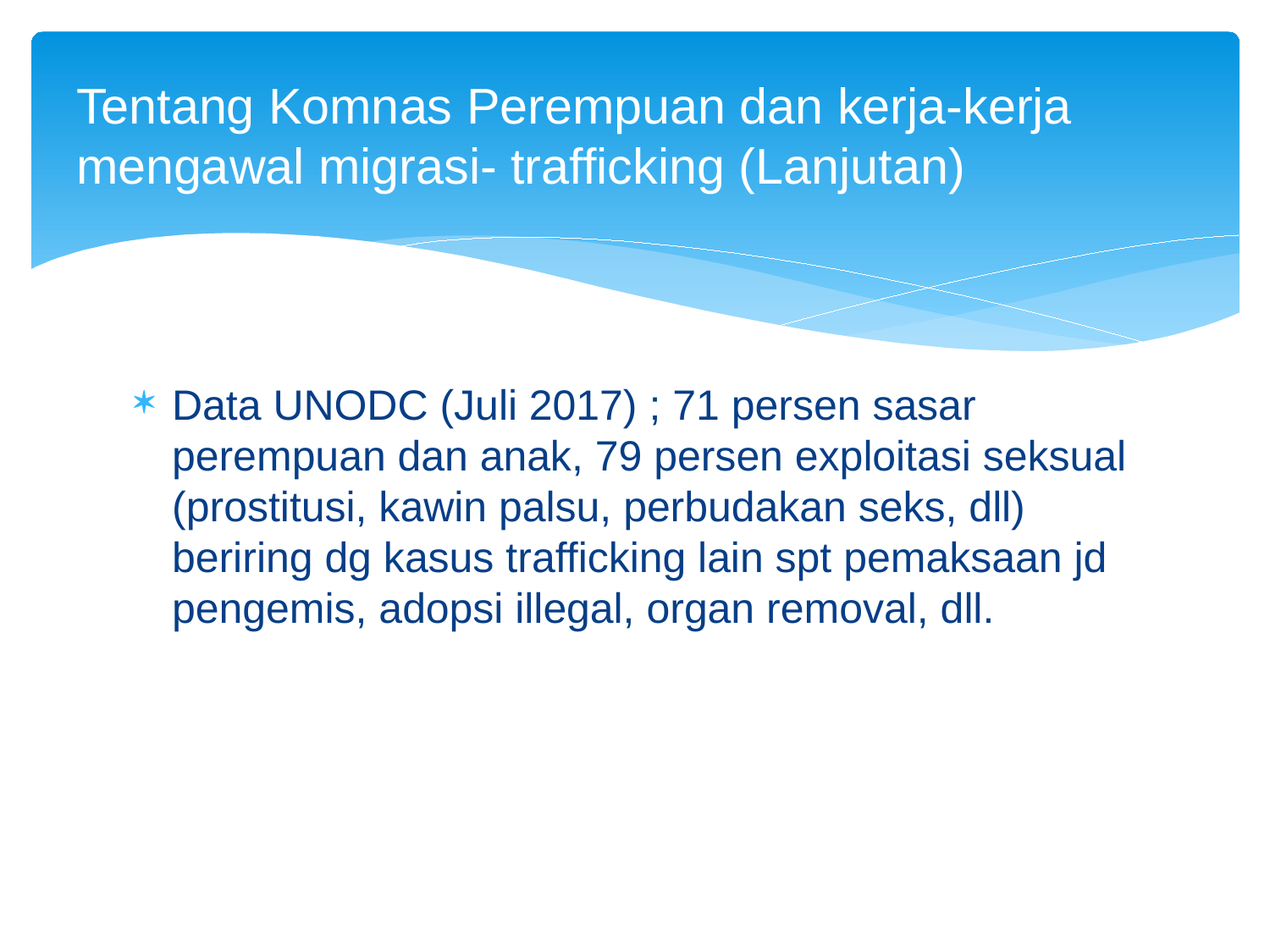

# Tentang Komnas Perempuan dan kerja-kerja mengawal migrasi- trafficking (Lanjutan)
Data UNODC (Juli 2017) ; 71 persen sasar perempuan dan anak, 79 persen exploitasi seksual (prostitusi, kawin palsu, perbudakan seks, dll) beriring dg kasus trafficking lain spt pemaksaan jd pengemis, adopsi illegal, organ removal, dll.